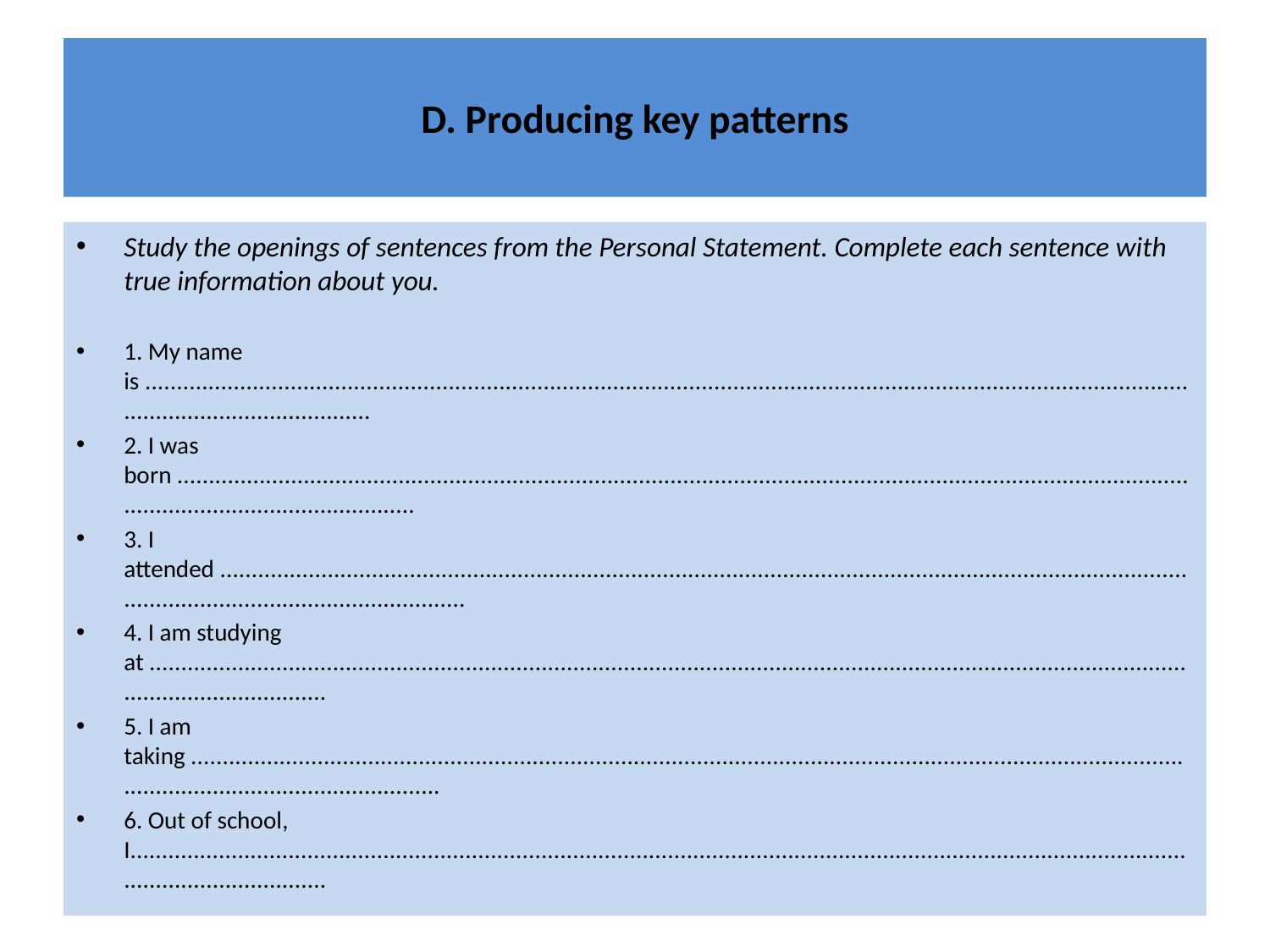

# D. Producing key patterns
Study the openings of sentences from the Personal Statement. Complete each sentence with true information about you.

1. My name is ............................................................................................................................................................................................................
2. I was born ..............................................................................................................................................................................................................
3. I attended ...............................................................................................................................................................................................................
4. I am studying at ....................................................................................................................................................................................................
5. I am taking ...............................................................................................................................................................................................................
6. Out of school, I.......................................................................................................................................................................................................